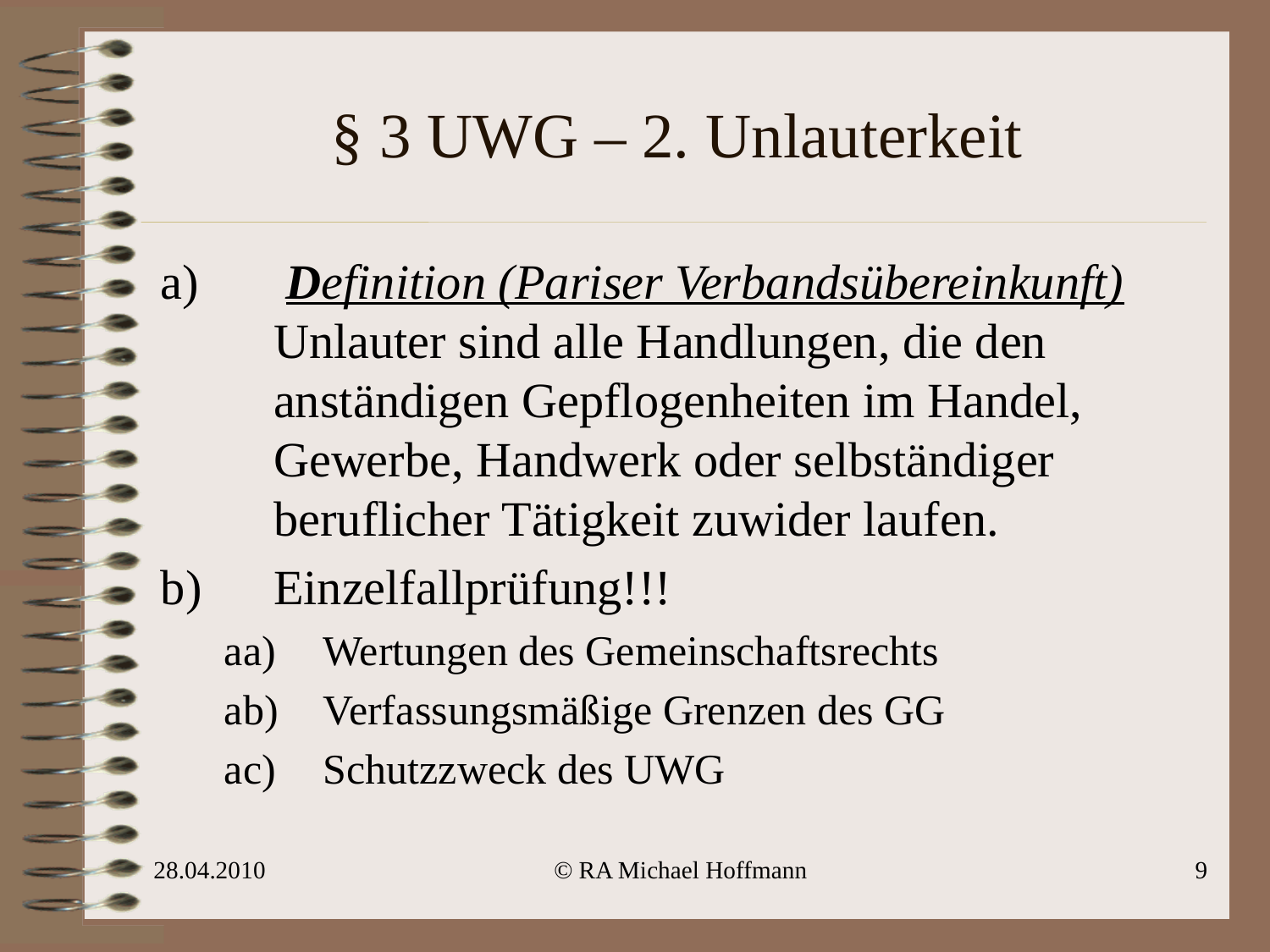

# § 3 UWG – 2. Unlauterkeit
 Definition (Pariser Verbandsübereinkunft) Unlauter sind alle Handlungen, die den anständigen Gepflogenheiten im Handel, Gewerbe, Handwerk oder selbständiger beruflicher Tätigkeit zuwider laufen.
Einzelfallprüfung!!!
Wertungen des Gemeinschaftsrechts
Verfassungsmäßige Grenzen des GG
Schutzzweck des UWG
28.04.2010
© RA Michael Hoffmann
9